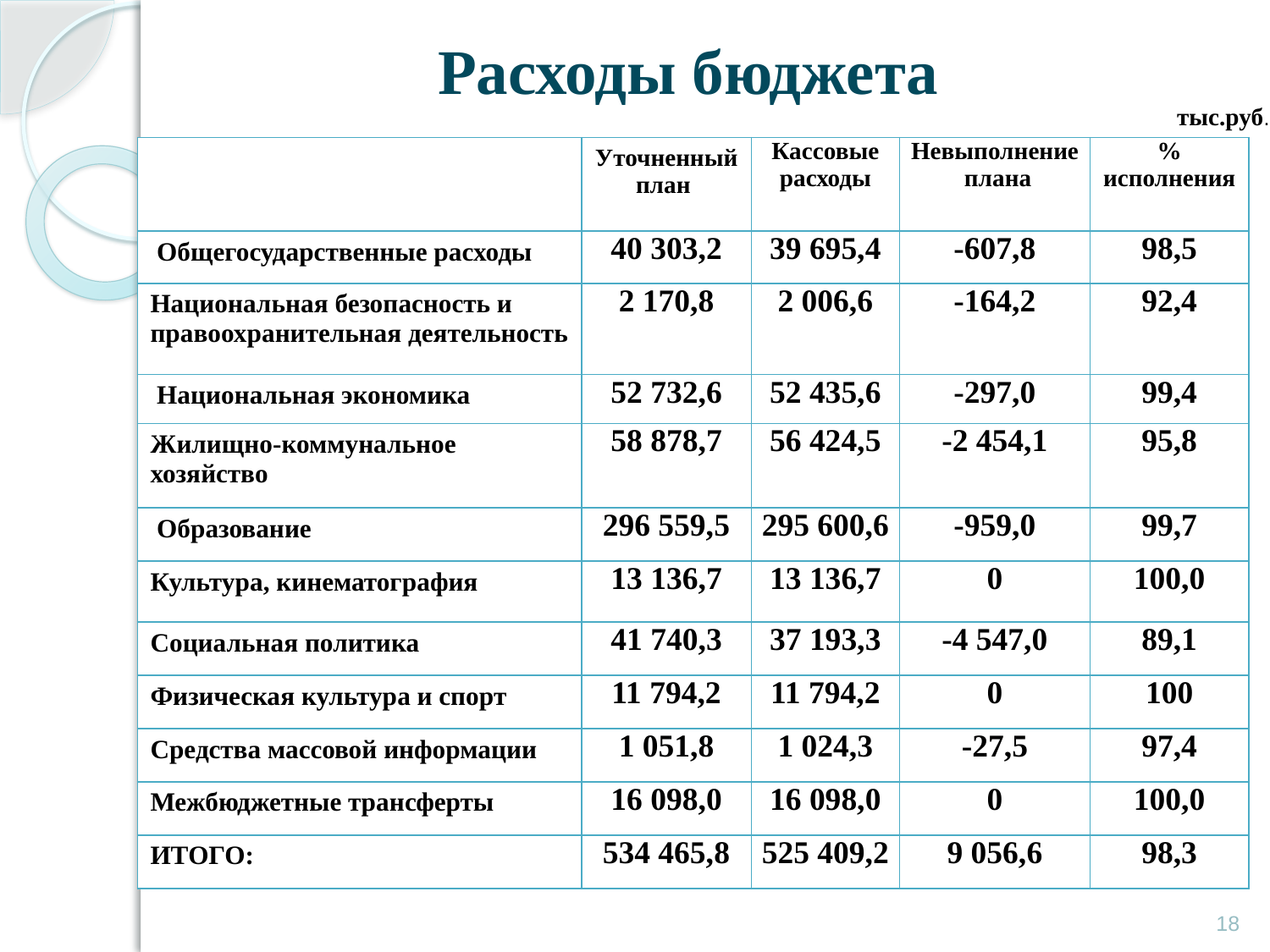

# Расходы бюджета
тыс.руб.
|  | Уточненный план | Кассовые расходы | Невыполнение плана | % исполнения |
| --- | --- | --- | --- | --- |
| Общегосударственные расходы | 40 303,2 | 39 695,4 | -607,8 | 98,5 |
| Национальная безопасность и правоохранительная деятельность | 2 170,8 | 2 006,6 | -164,2 | 92,4 |
| Национальная экономика | 52 732,6 | 52 435,6 | -297,0 | 99,4 |
| Жилищно-коммунальное хозяйство | 58 878,7 | 56 424,5 | -2 454,1 | 95,8 |
| Образование | 296 559,5 | 295 600,6 | -959,0 | 99,7 |
| Культура, кинематография | 13 136,7 | 13 136,7 | 0 | 100,0 |
| Социальная политика | 41 740,3 | 37 193,3 | -4 547,0 | 89,1 |
| Физическая культура и спорт | 11 794,2 | 11 794,2 | 0 | 100 |
| Средства массовой информации | 1 051,8 | 1 024,3 | -27,5 | 97,4 |
| Межбюджетные трансферты | 16 098,0 | 16 098,0 | 0 | 100,0 |
| ИТОГО: | 534 465,8 | 525 409,2 | 9 056,6 | 98,3 |
18